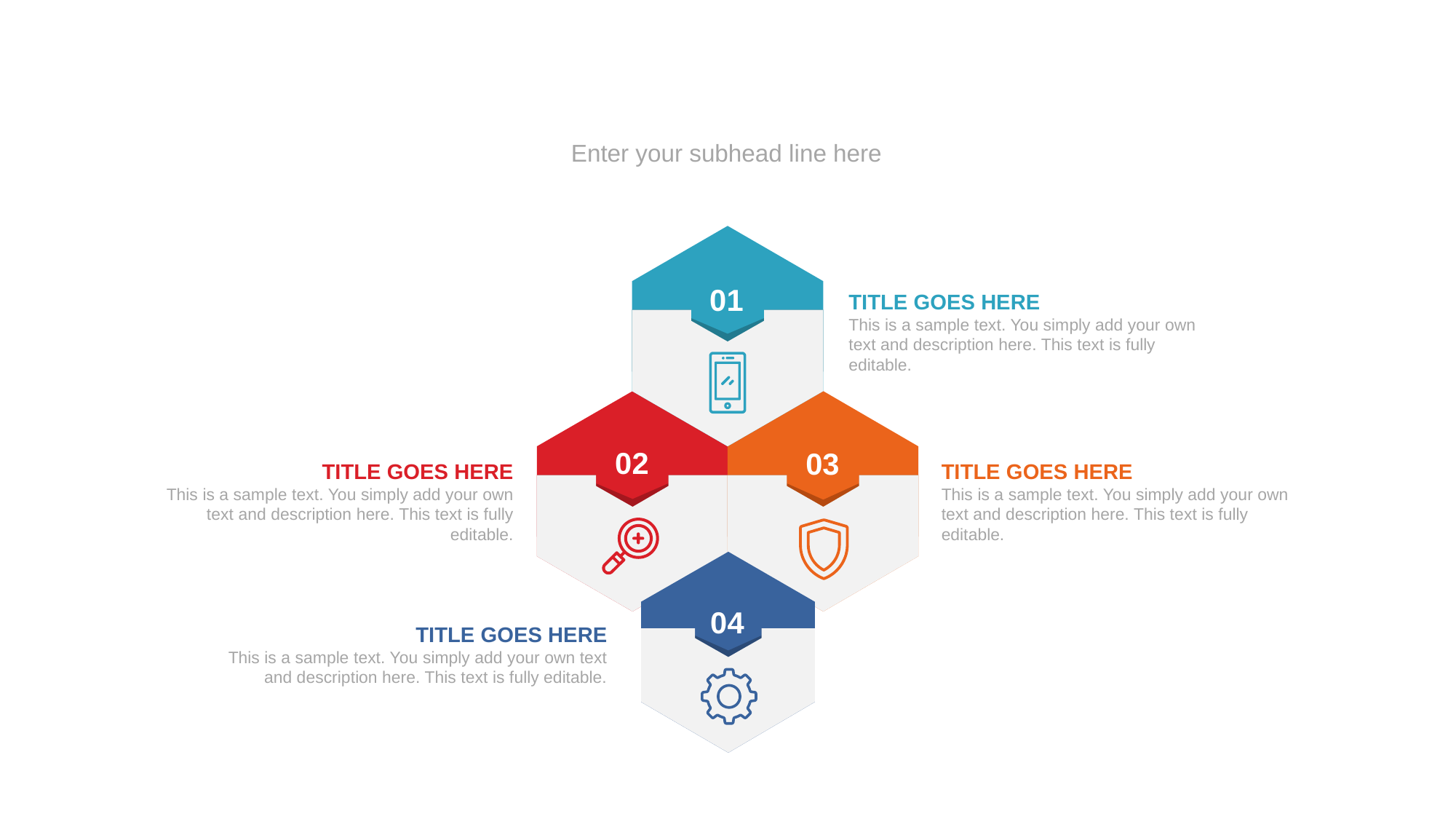

#
Enter your subhead line here

01
TITLE GOES HERE
This is a sample text. You simply add your own text and description here. This text is fully editable.

02

03
TITLE GOES HERE
This is a sample text. You simply add your own text and description here. This text is fully editable.
TITLE GOES HERE
This is a sample text. You simply add your own text and description here. This text is fully editable.

04
TITLE GOES HERE
This is a sample text. You simply add your own text and description here. This text is fully editable.